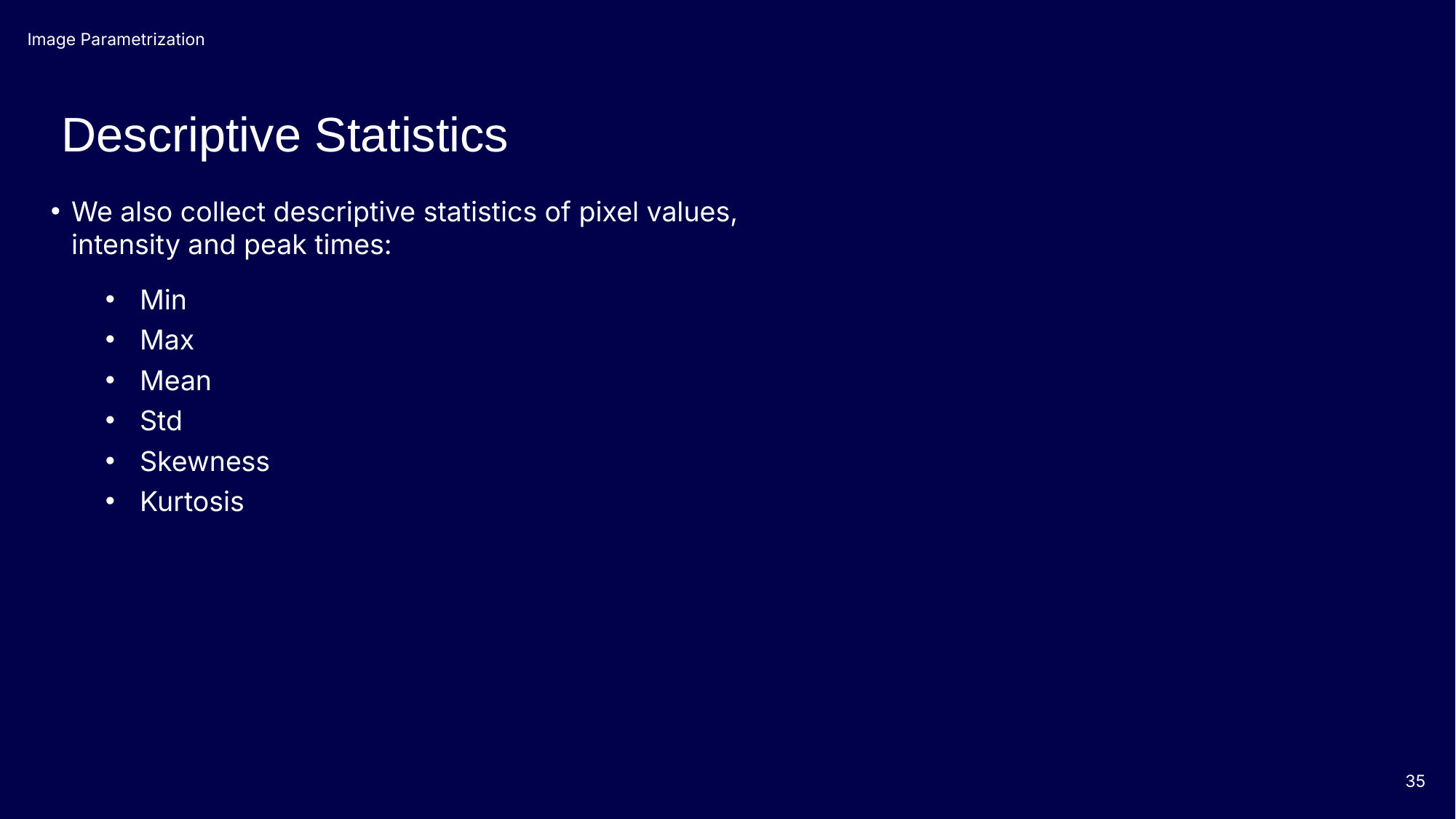

Image Parametrization
# Descriptive Statistics
We also collect descriptive statistics of pixel values, intensity and peak times:
Min
Max
Mean
Std
Skewness
Kurtosis
35